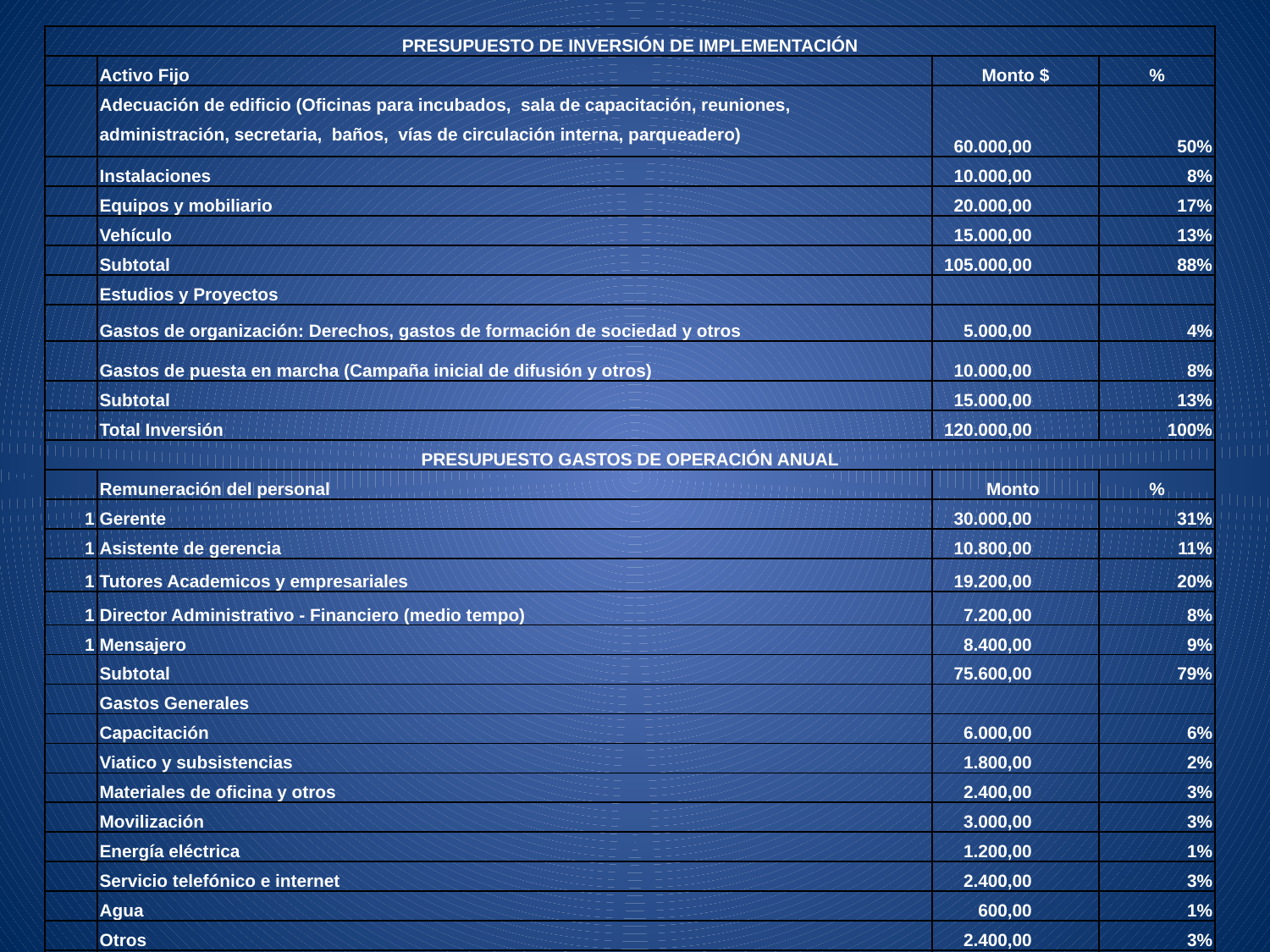

| PRESUPUESTO DE INVERSIÓN DE IMPLEMENTACIÓN |  |  |  |
| --- | --- | --- | --- |
|  | Activo Fijo | Monto $ | % |
|  | Adecuación de edificio (Oficinas para incubados, sala de capacitación, reuniones, administración, secretaria, baños, vías de circulación interna, parqueadero) | 60.000,00 | 50% |
|  | Instalaciones | 10.000,00 | 8% |
|  | Equipos y mobiliario | 20.000,00 | 17% |
|  | Vehículo | 15.000,00 | 13% |
|  | Subtotal | 105.000,00 | 88% |
|  | Estudios y Proyectos |  |  |
|  | Gastos de organización: Derechos, gastos de formación de sociedad y otros | 5.000,00 | 4% |
|  | Gastos de puesta en marcha (Campaña inicial de difusión y otros) | 10.000,00 | 8% |
|  | Subtotal | 15.000,00 | 13% |
|  | Total Inversión | 120.000,00 | 100% |
| PRESUPUESTO GASTOS DE OPERACIÓN ANUAL |  |  |  |
|  | Remuneración del personal | Monto | % |
| 1 | Gerente | 30.000,00 | 31% |
| 1 | Asistente de gerencia | 10.800,00 | 11% |
| 1 | Tutores Academicos y empresariales | 19.200,00 | 20% |
| 1 | Director Administrativo - Financiero (medio tempo) | 7.200,00 | 8% |
| 1 | Mensajero | 8.400,00 | 9% |
|  | Subtotal | 75.600,00 | 79% |
|  | Gastos Generales |  |  |
|  | Capacitación | 6.000,00 | 6% |
|  | Viatico y subsistencias | 1.800,00 | 2% |
|  | Materiales de oficina y otros | 2.400,00 | 3% |
|  | Movilización | 3.000,00 | 3% |
|  | Energía eléctrica | 1.200,00 | 1% |
|  | Servicio telefónico e internet | 2.400,00 | 3% |
|  | Agua | 600,00 | 1% |
|  | Otros | 2.400,00 | 3% |
|  | Subtotal | 19.800,00 | 21% |
|  | TOTAL GENERAL | 95.400,00 | 100% |